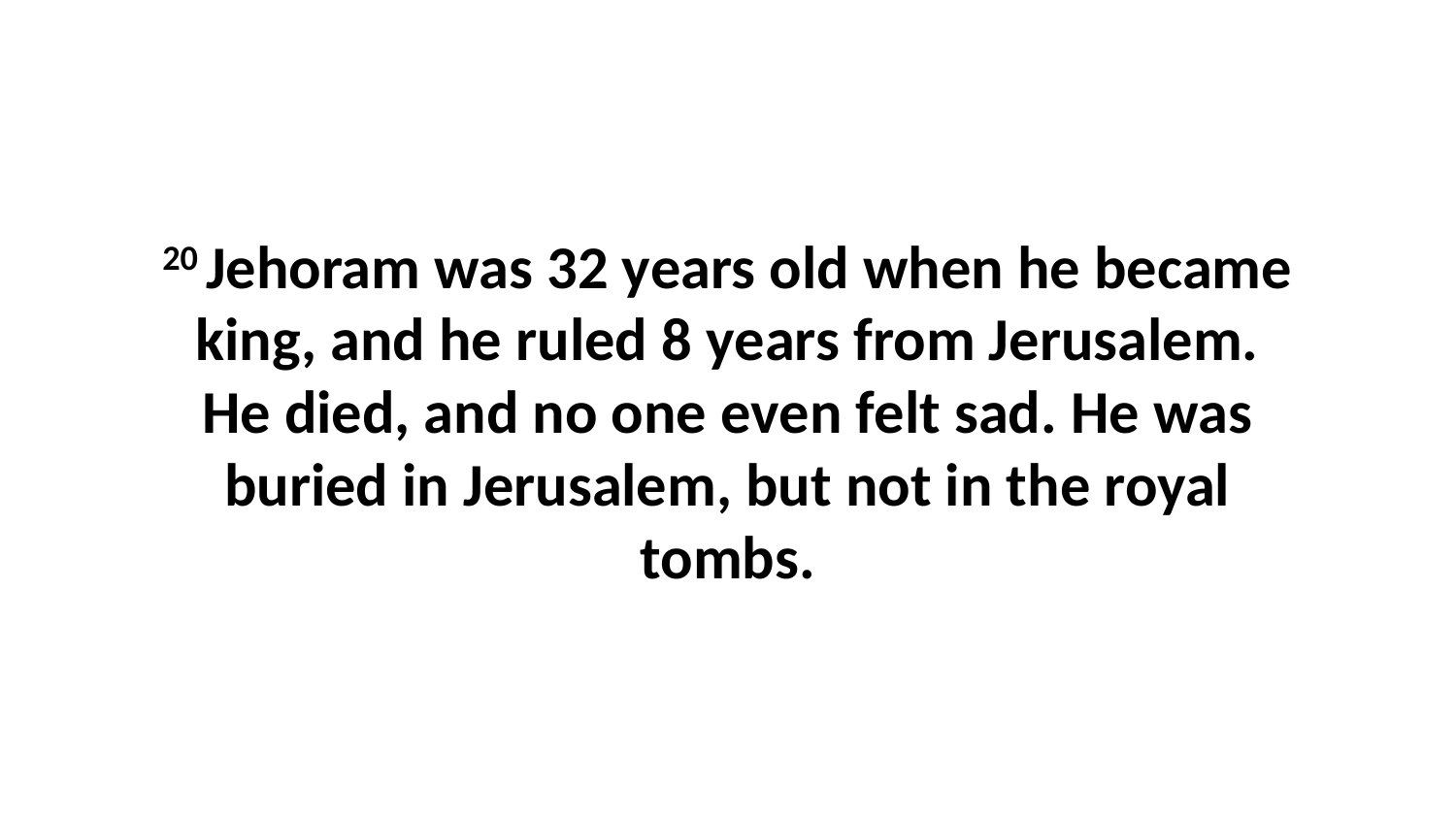

20 Jehoram was 32 years old when he became king, and he ruled 8 years from Jerusalem. He died, and no one even felt sad. He was buried in Jerusalem, but not in the royal tombs.